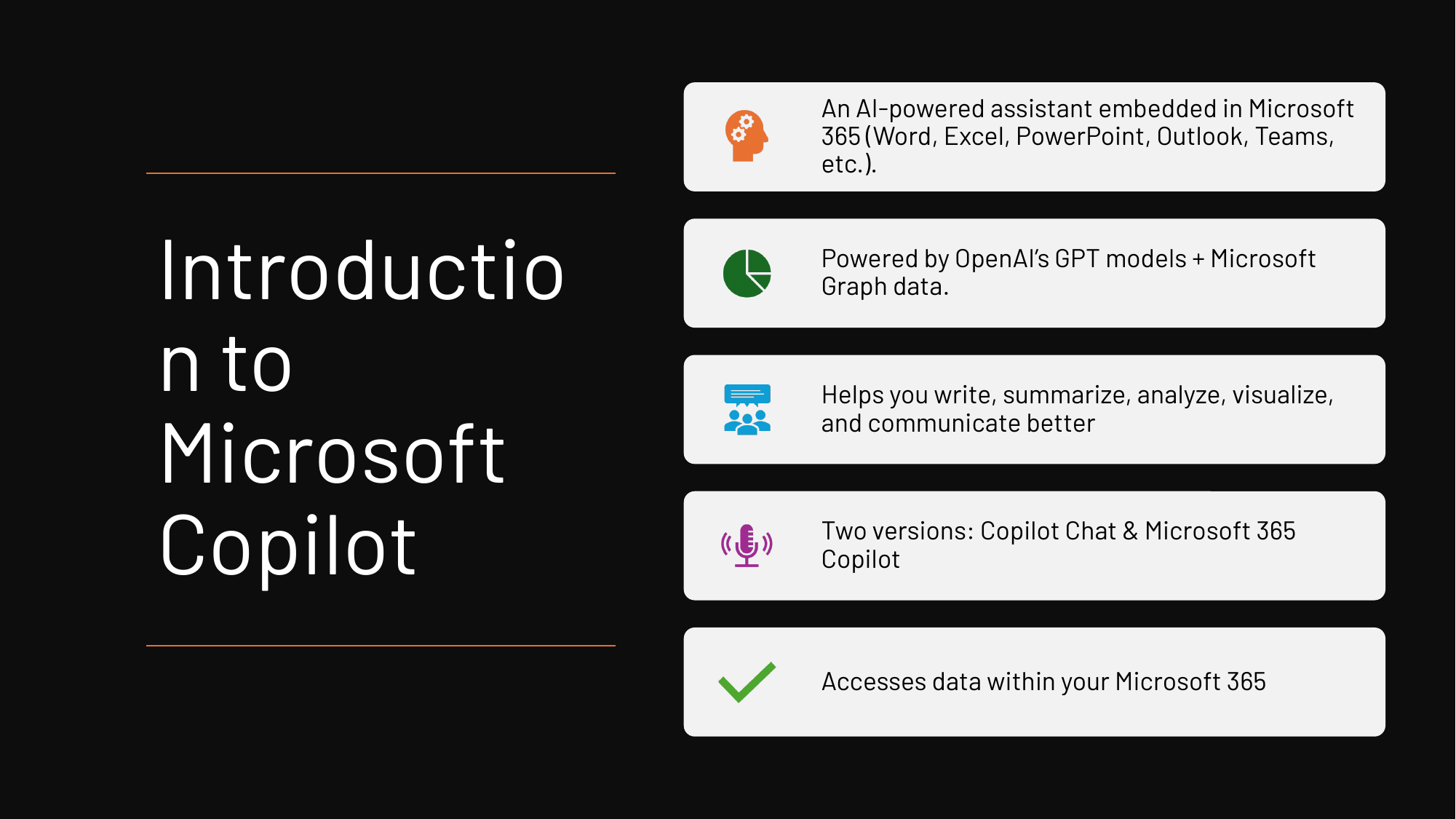

An AI-powered assistant embedded in Microsoft 365 (Word, Excel, PowerPoint, Outlook, Teams, etc.).
Powered by OpenAI’s GPT models + Microsoft Graph data.
Helps you write, summarize, analyze, visualize, and communicate better
Two versions: Copilot Chat & Microsoft 365 Copilot
Accesses data within your Microsoft 365
# Introduction to Microsoft Copilot